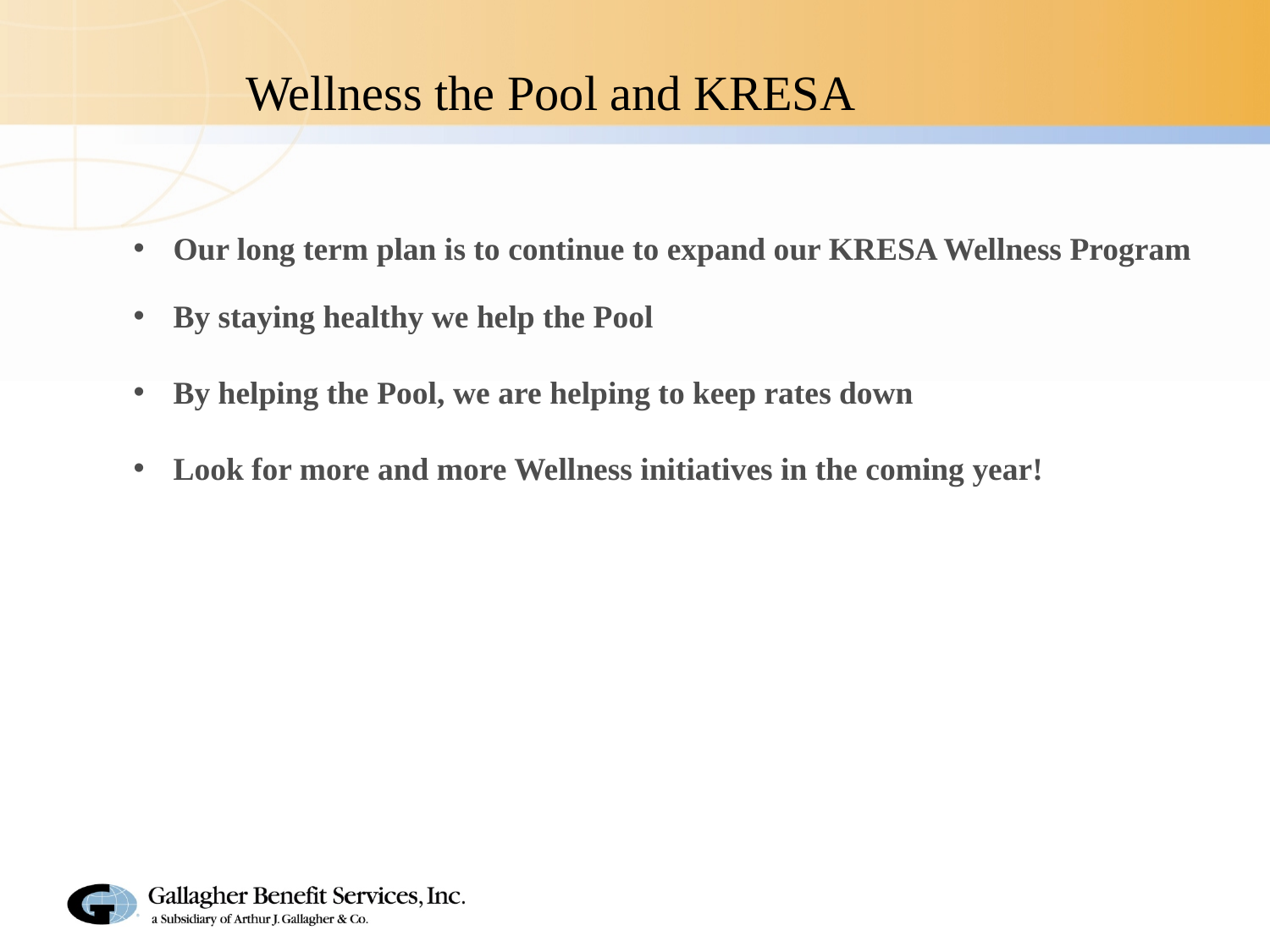

Wellness the Pool and KRESA
Our long term plan is to continue to expand our KRESA Wellness Program

By staying healthy we help the Pool

By helping the Pool, we are helping to keep rates down

Look for more and more Wellness initiatives in the coming year!